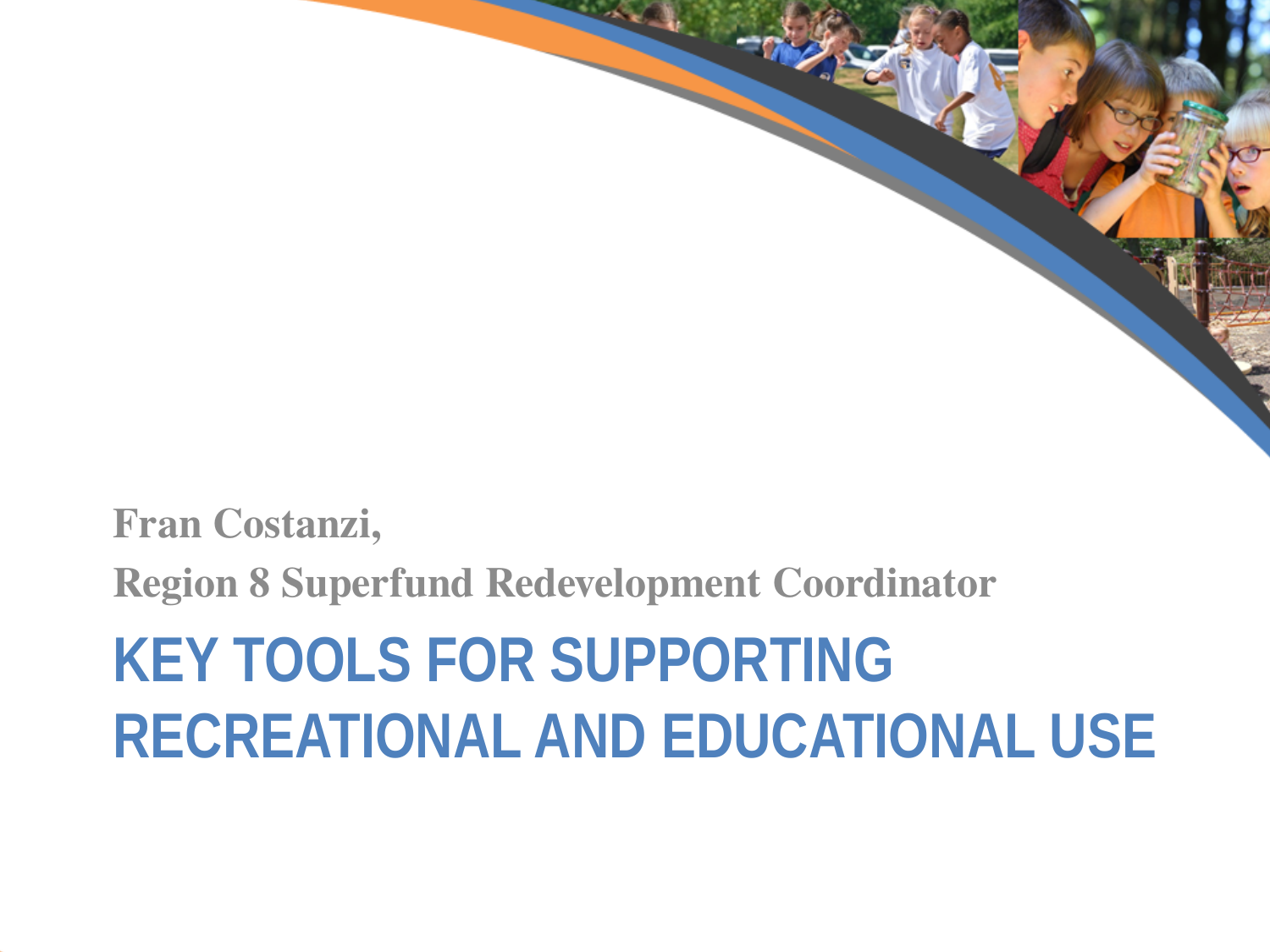

Fran Costanzi,
Region 8 Superfund Redevelopment Coordinator
# Key Tools for Supporting Recreational and Educational Use